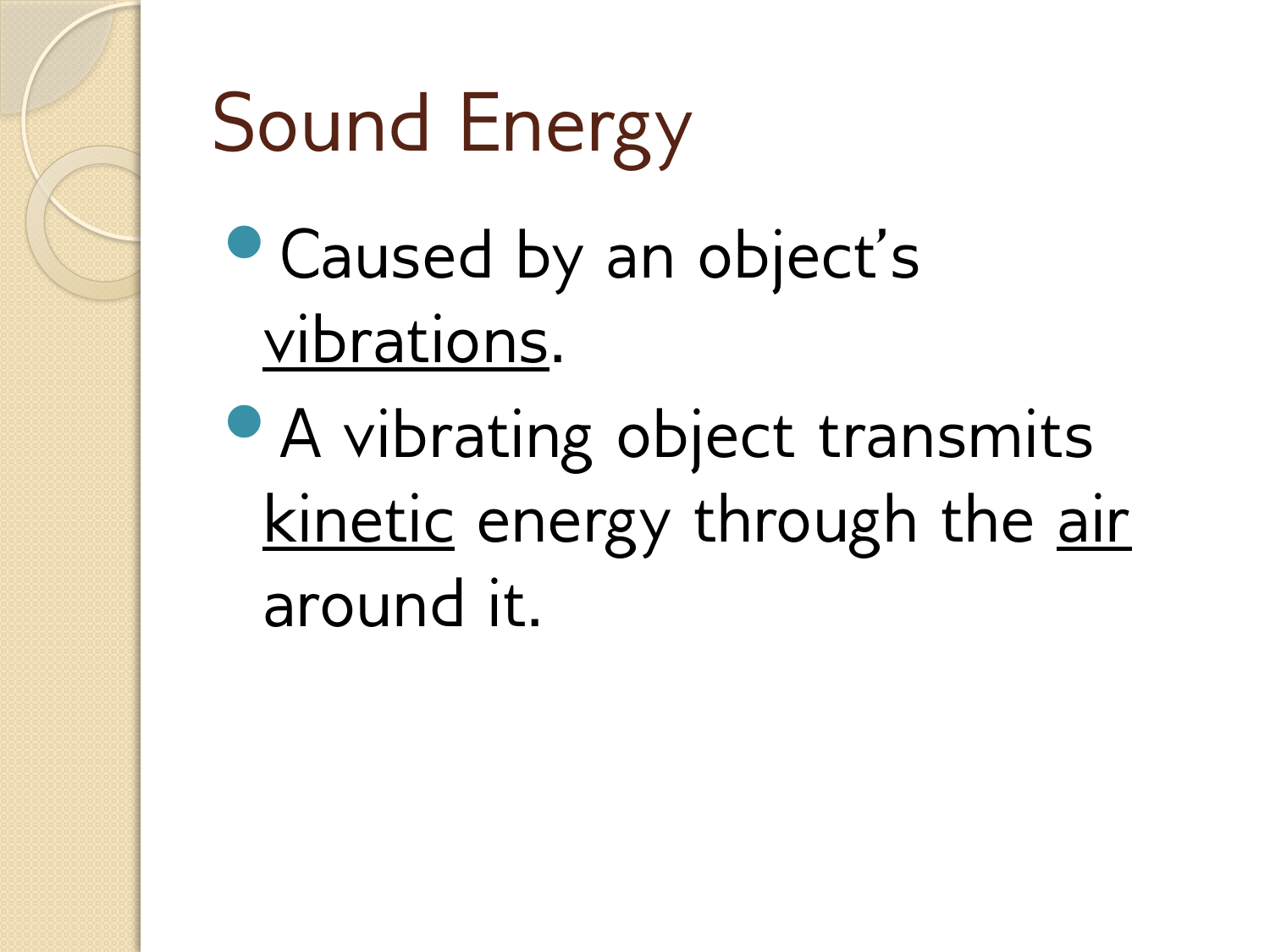

# Sound Energy
Caused by an object’s vibrations.
A vibrating object transmits kinetic energy through the air around it.